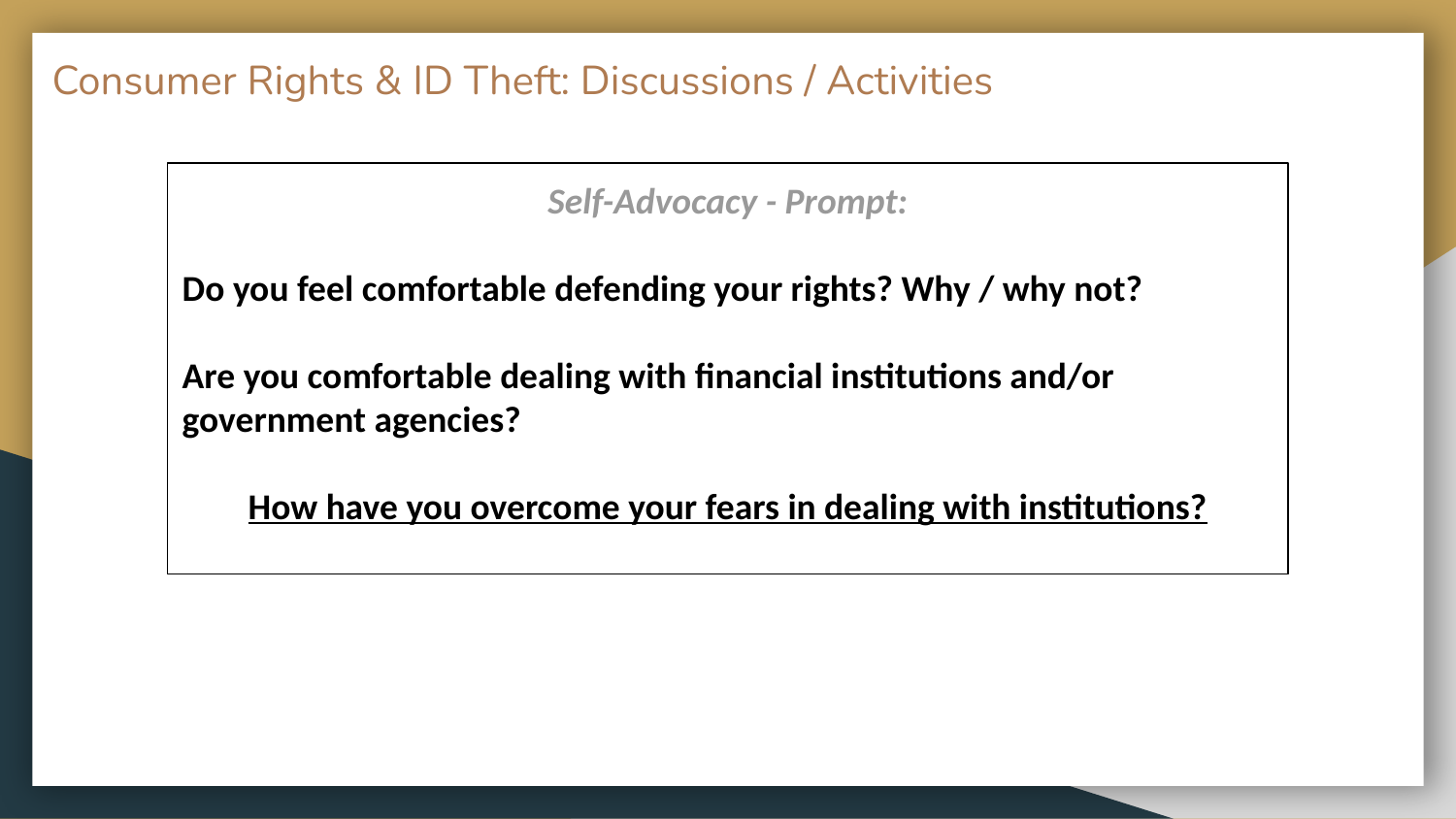

# Consumer Rights & ID Theft: Discussions / Activities
Self-Advocacy - Prompt:

Do you feel comfortable defending your rights? Why / why not?

Are you comfortable dealing with financial institutions and/or government agencies?

How have you overcome your fears in dealing with institutions?